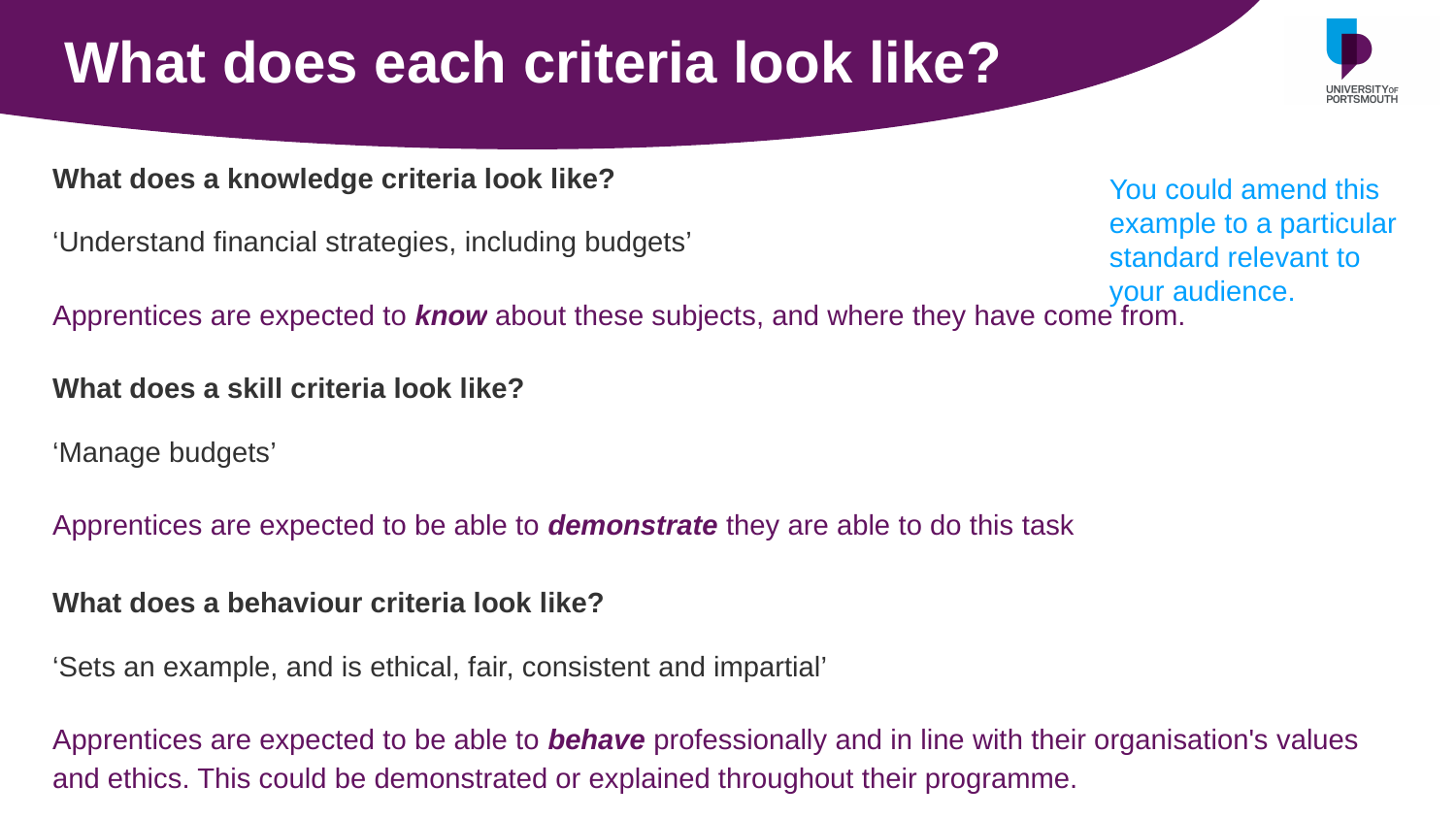

# What does each criteria look like?
What does a knowledge criteria look like?
‘Understand financial strategies, including budgets’
Apprentices are expected to know about these subjects, and where they have come from.
What does a skill criteria look like?
‘Manage budgets’
Apprentices are expected to be able to demonstrate they are able to do this task
What does a behaviour criteria look like?
‘Sets an example, and is ethical, fair, consistent and impartial’
Apprentices are expected to be able to behave professionally and in line with their organisation's values and ethics. This could be demonstrated or explained throughout their programme.

You could amend this example to a particular standard relevant to your audience.